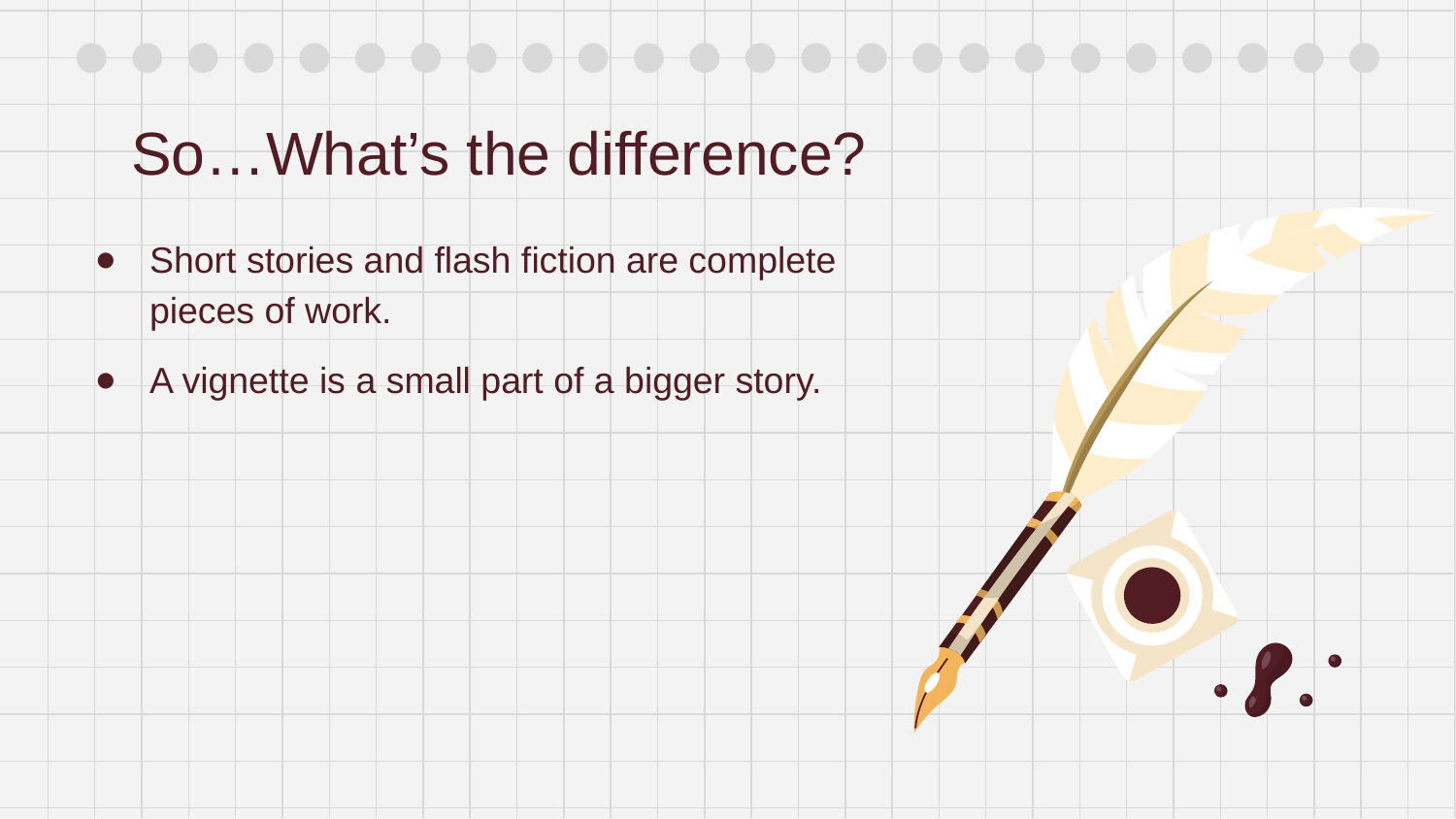

# So…What’s the difference?

Short stories and flash fiction are complete pieces of work.
A vignette is a small part of a bigger story.